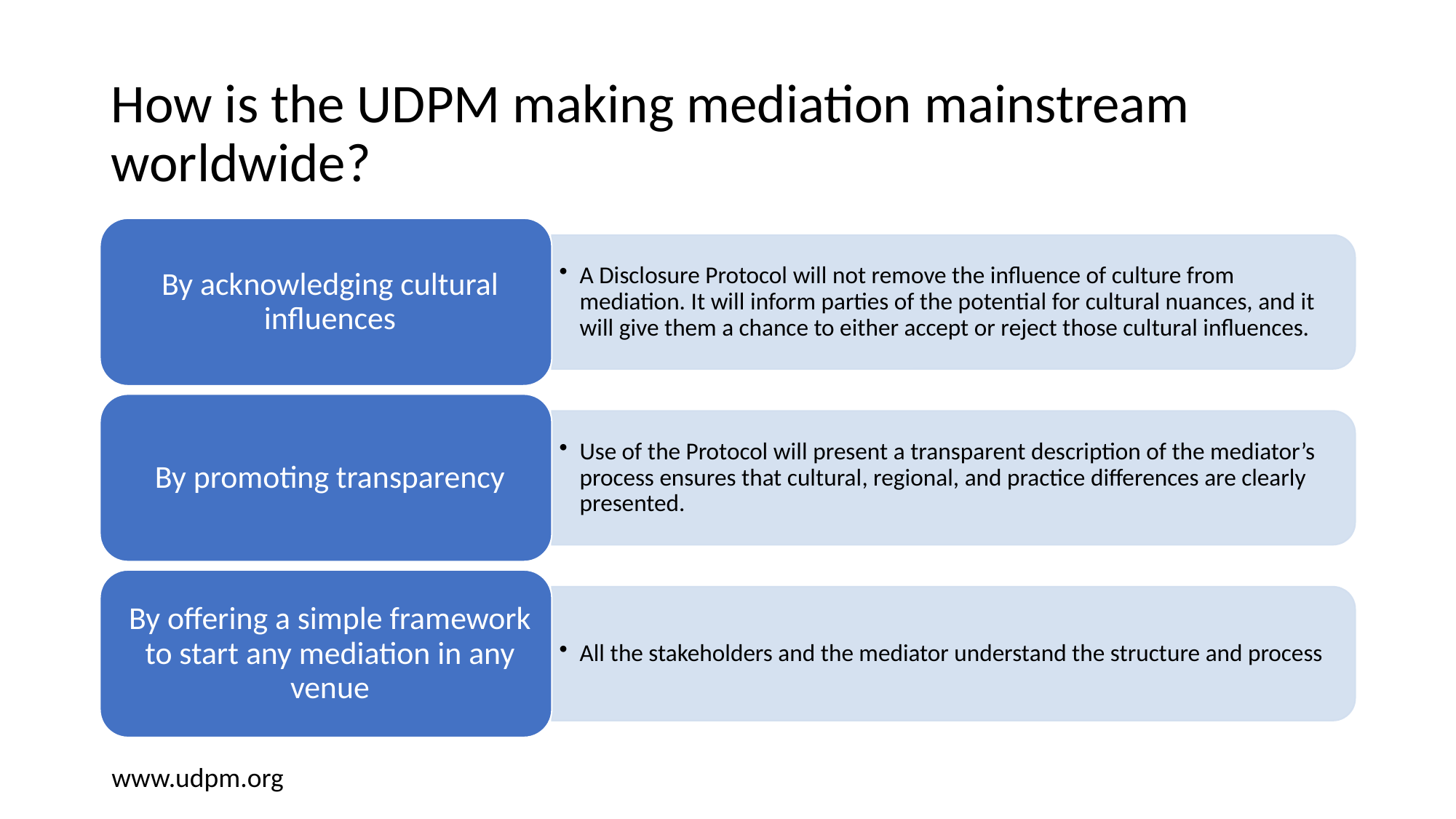

# How is the UDPM making mediation mainstream worldwide?
A Disclosure Protocol will not remove the influence of culture from mediation. It will inform parties of the potential for cultural nuances, and it will give them a chance to either accept or reject those cultural influences.
By acknowledging cultural influences
Use of the Protocol will present a transparent description of the mediator’s process ensures that cultural, regional, and practice differences are clearly presented.
By promoting transparency
All the stakeholders and the mediator understand the structure and process
By offering a simple framework to start any mediation in any venue
www.udpm.org